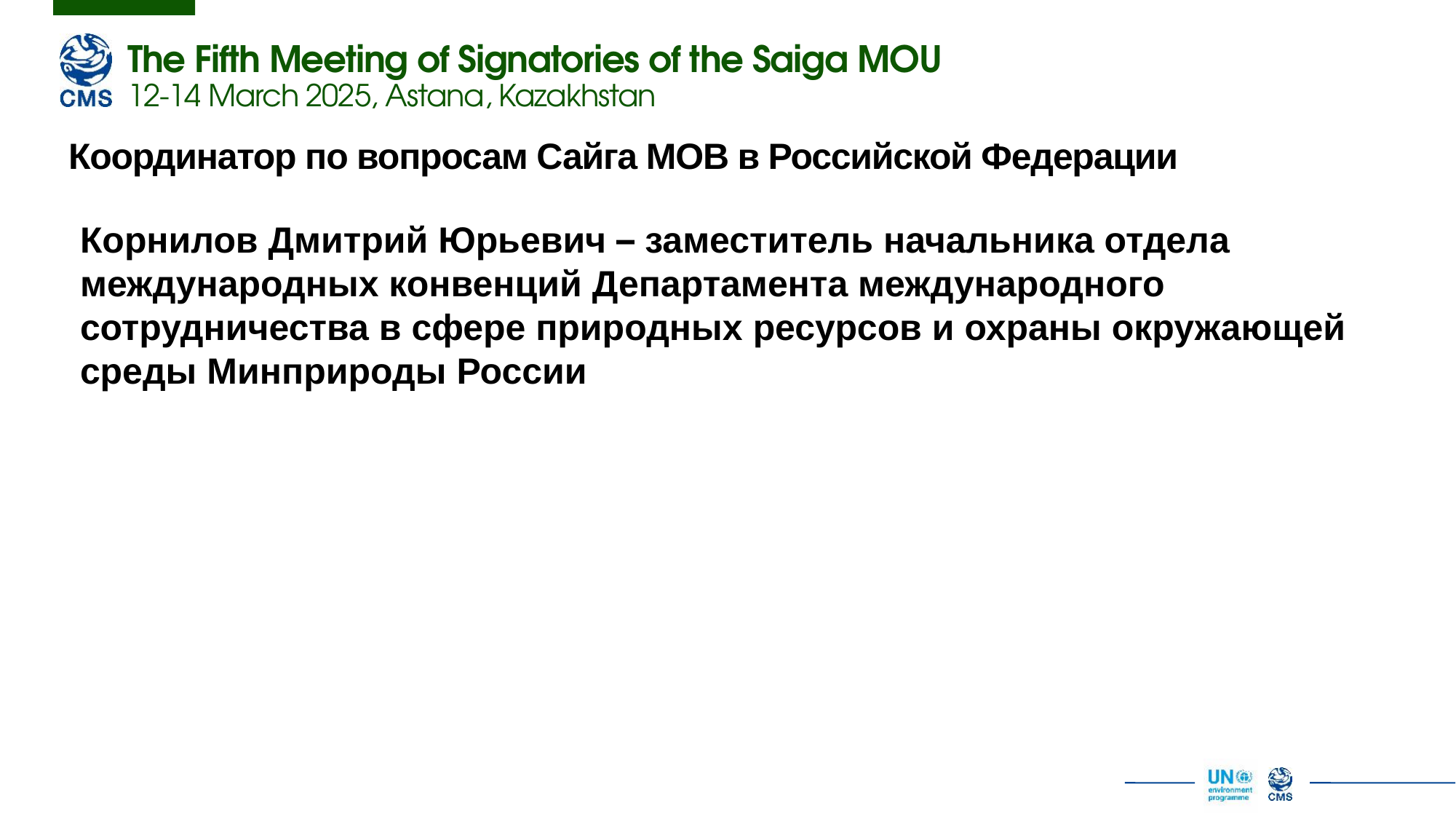

Координатор по вопросам Сайга МОВ в Российской Федерации
Корнилов Дмитрий Юрьевич – заместитель начальника отдела международных конвенций Департамента международного сотрудничества в сфере природных ресурсов и охраны окружающей среды Минприроды России